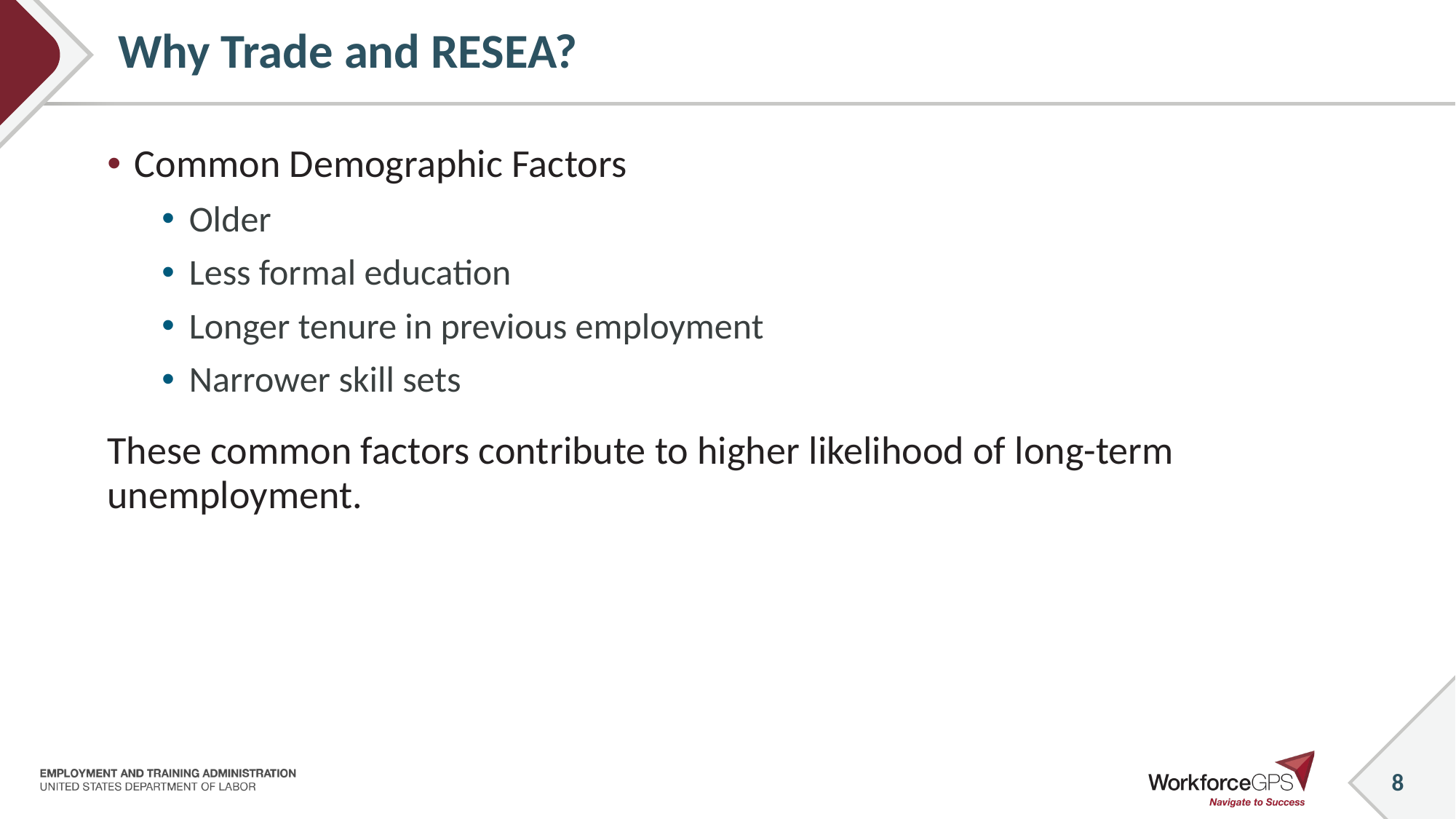

# Why Trade and RESEA?
Common Demographic Factors
Older
Less formal education
Longer tenure in previous employment
Narrower skill sets
These common factors contribute to higher likelihood of long-term unemployment.
8